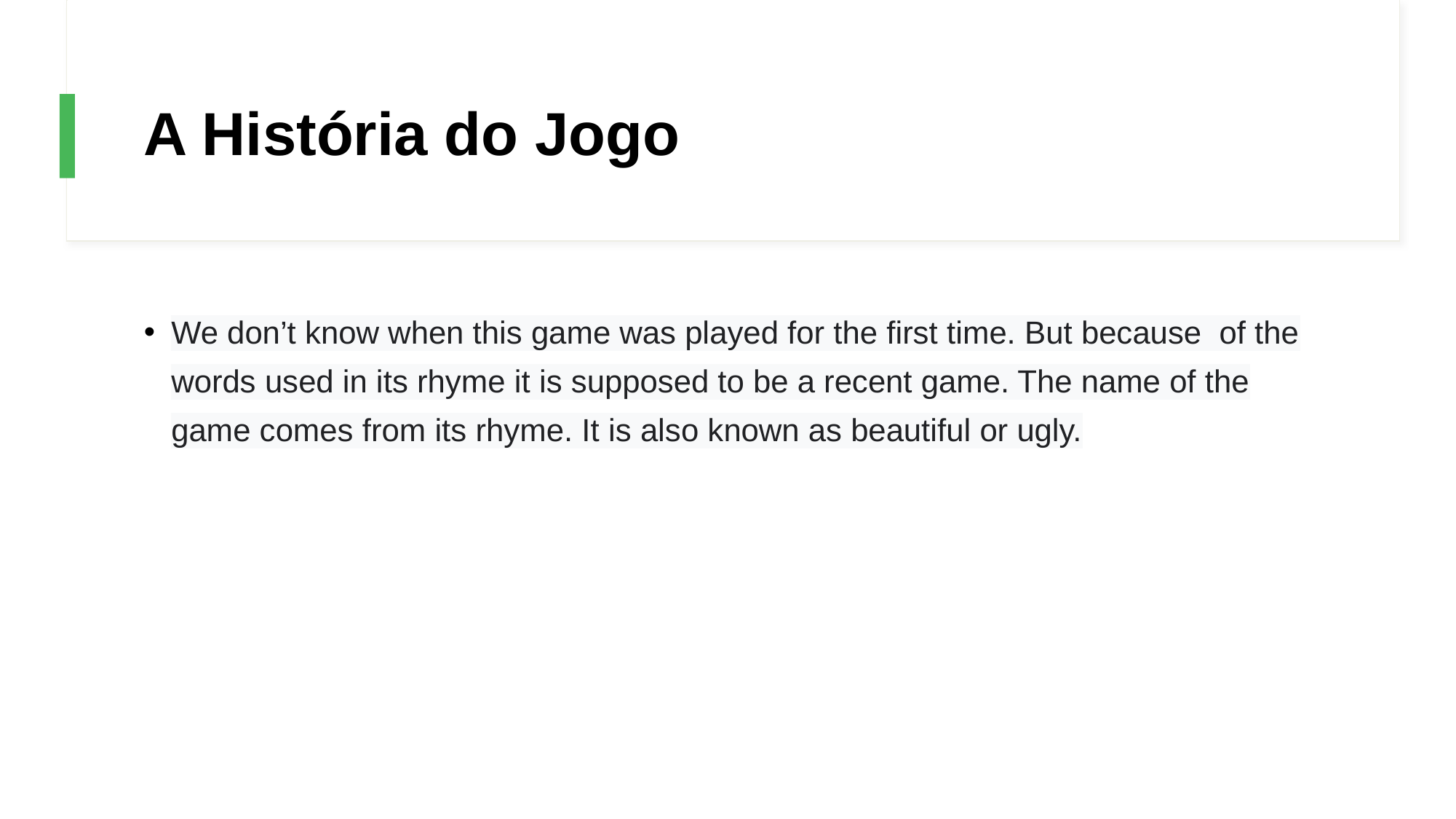

# A História do Jogo
We don’t know when this game was played for the first time. But because  of the words used in its rhyme it is supposed to be a recent game. The name of the game comes from its rhyme. It is also known as beautiful or ugly.